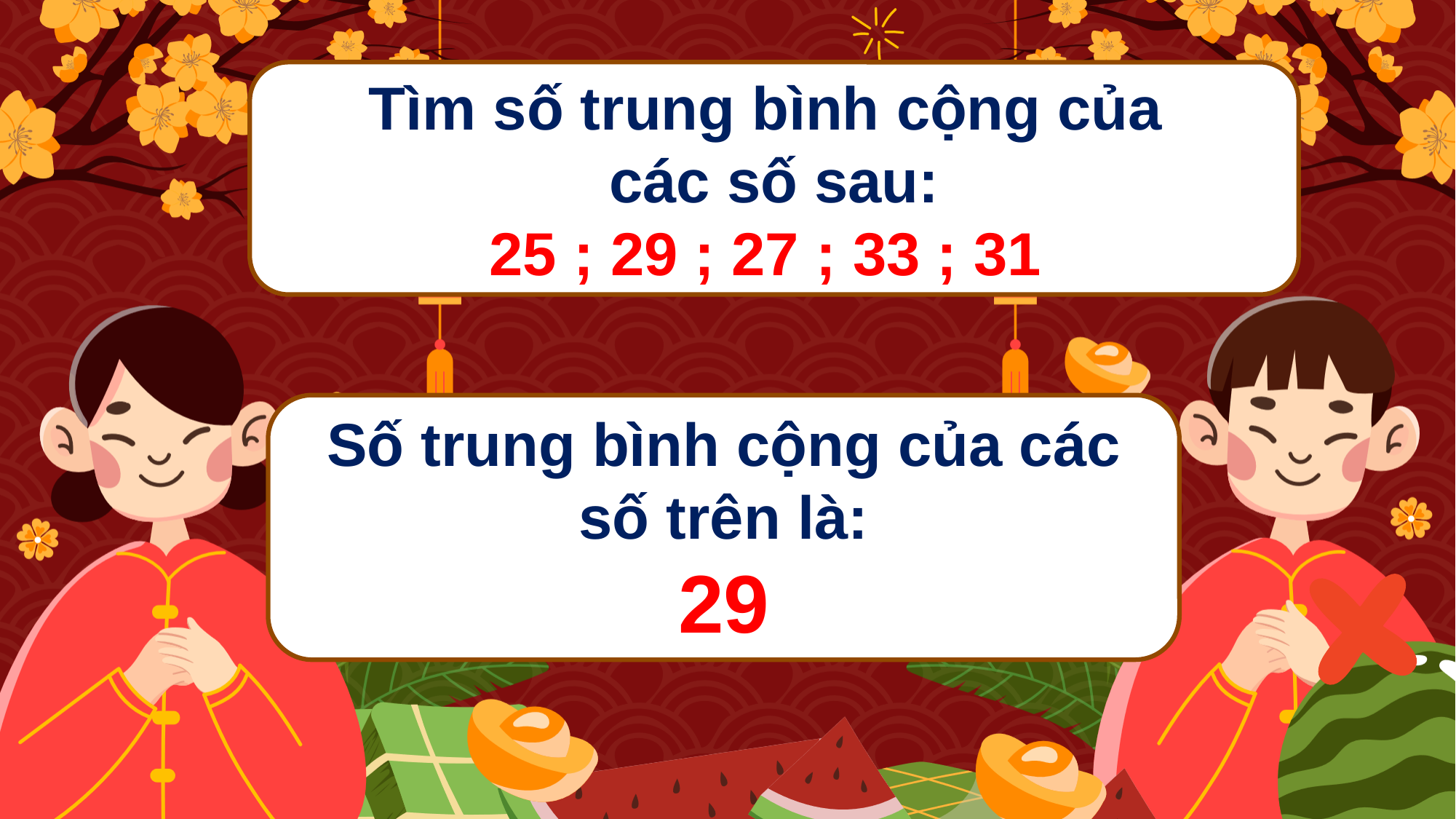

Tìm số trung bình cộng của
các số sau:
25 ; 29 ; 27 ; 33 ; 31
Số trung bình cộng của các số trên là:
29